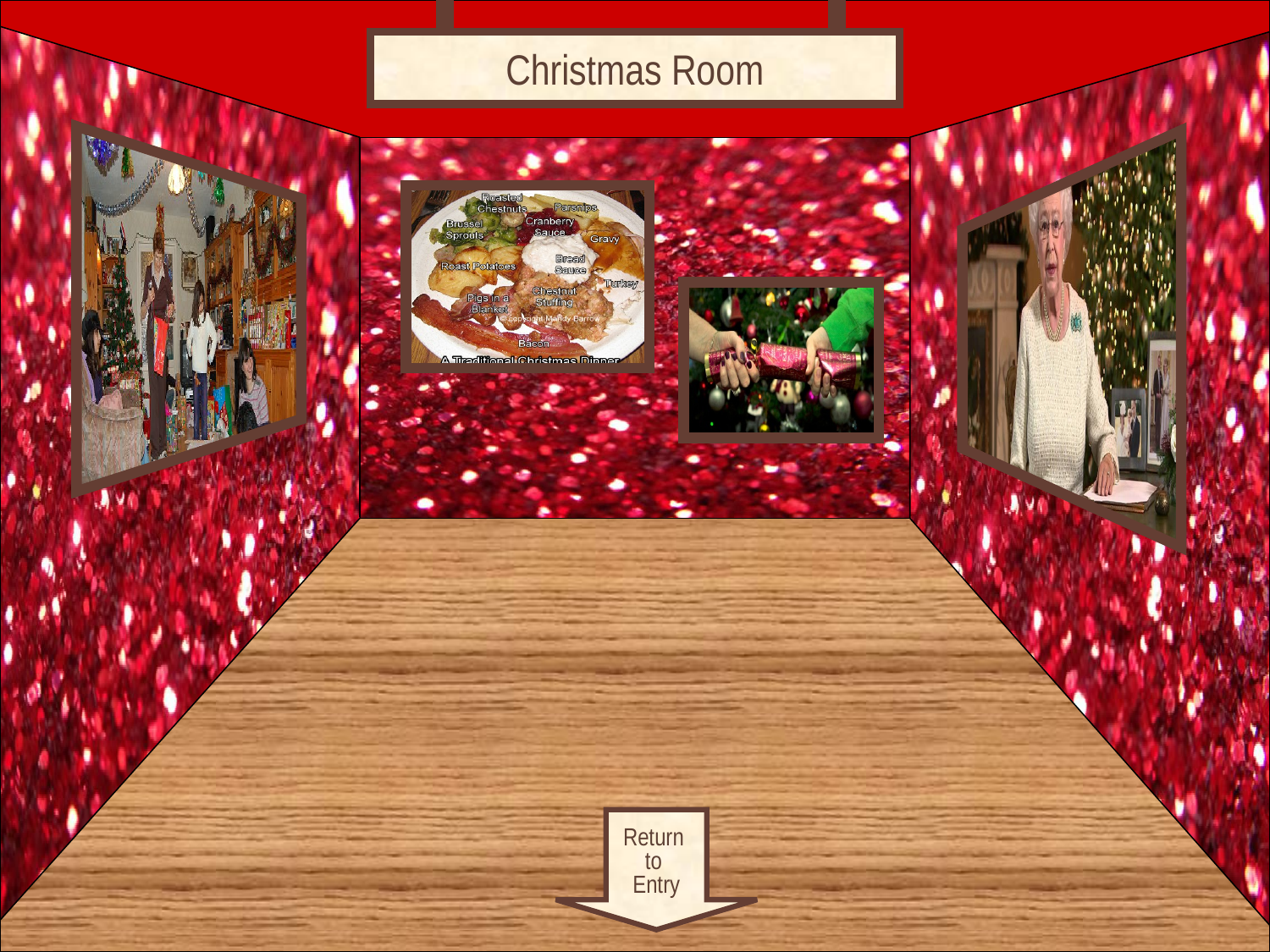

Christmas Room

# Room 3

Return
to
Entry